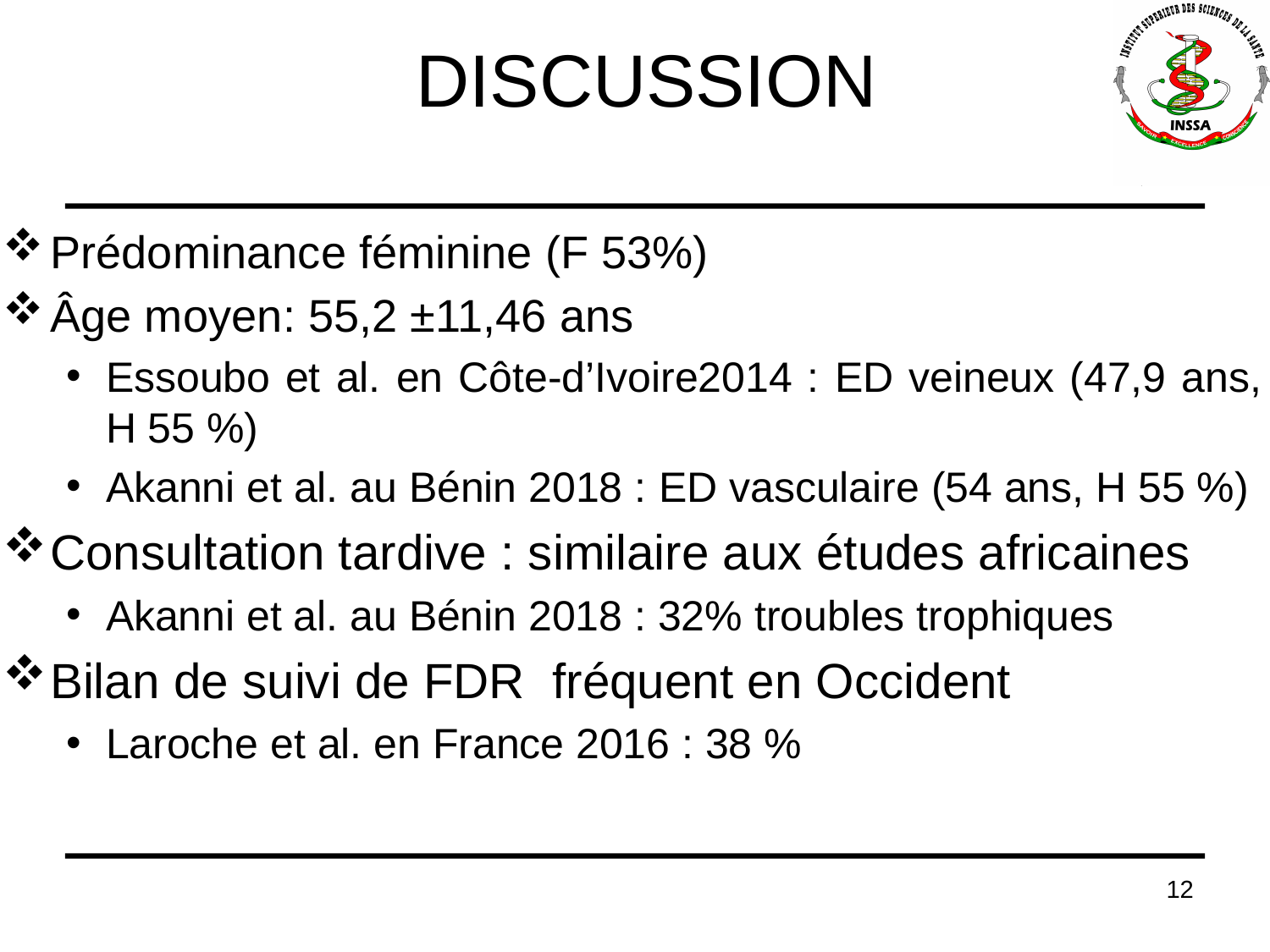

# DISCUSSION
Prédominance féminine (F 53%)
Âge moyen: 55,2 ±11,46 ans
Essoubo et al. en Côte-d’Ivoire2014 : ED veineux (47,9 ans, H 55 %)
Akanni et al. au Bénin 2018 : ED vasculaire (54 ans, H 55 %)
Consultation tardive : similaire aux études africaines
Akanni et al. au Bénin 2018 : 32% troubles trophiques
Bilan de suivi de FDR  fréquent en Occident
Laroche et al. en France 2016 : 38 %
12